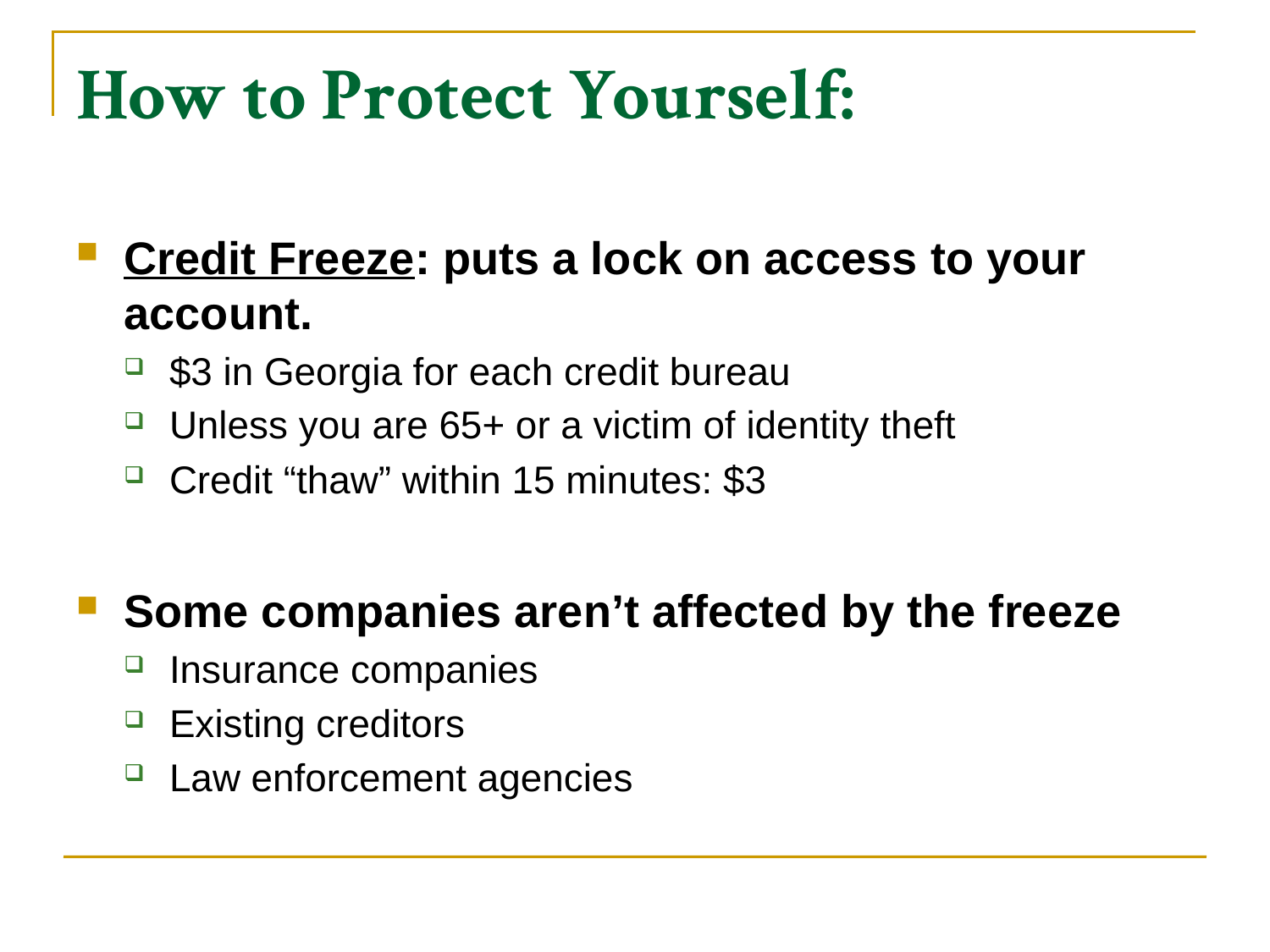

# How to Protect Yourself:
Credit Freeze: puts a lock on access to your account.
$3 in Georgia for each credit bureau
Unless you are 65+ or a victim of identity theft
Credit “thaw” within 15 minutes: $3

Some companies aren’t affected by the freeze
Insurance companies
Existing creditors
Law enforcement agencies